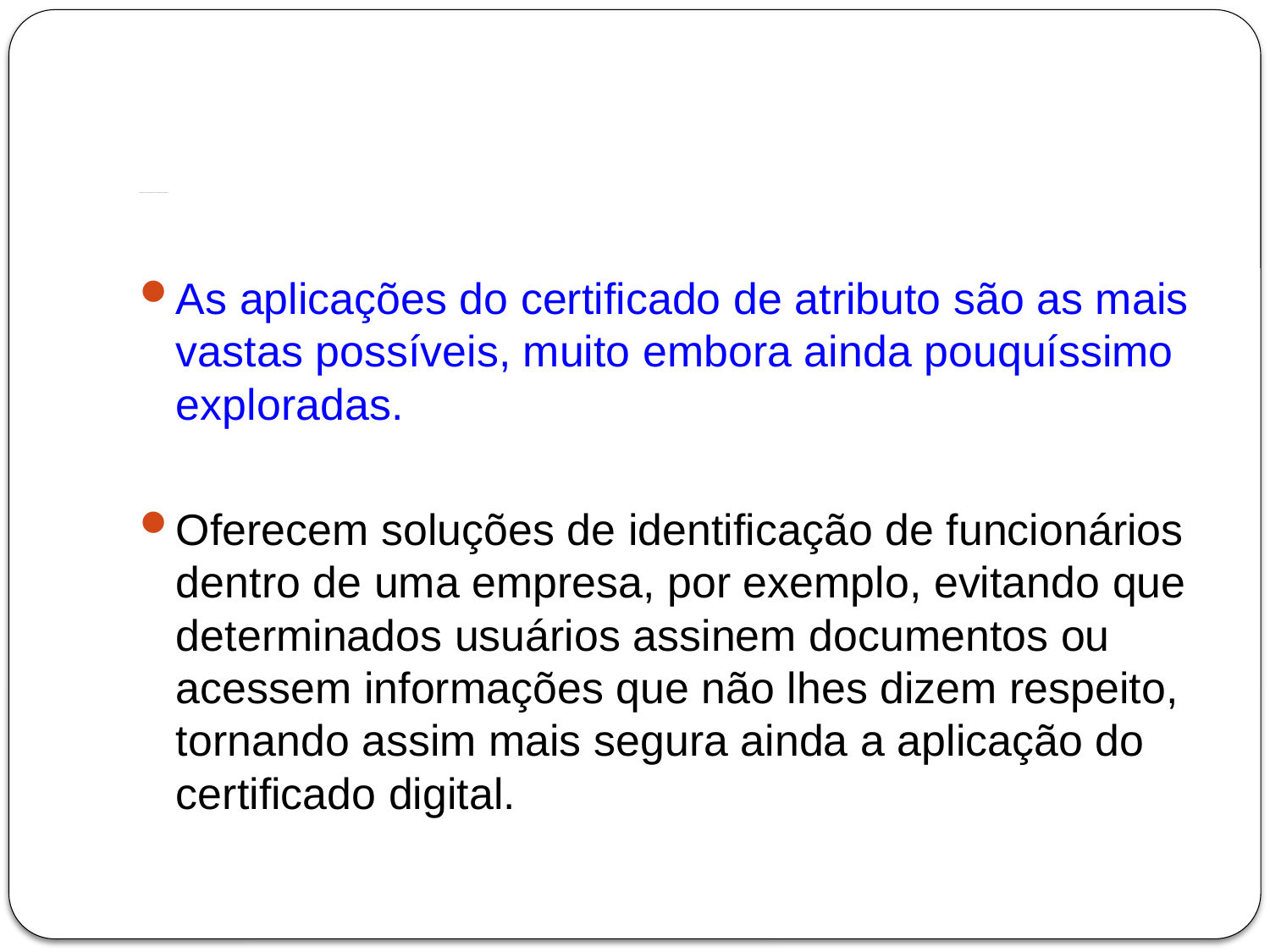

# Para que servem exatamente os certificados de atributo?

As aplicações do certificado de atributo são as mais vastas possíveis, muito embora ainda pouquíssimo exploradas.

Oferecem soluções de identificação de funcionários dentro de uma empresa, por exemplo, evitando que determinados usuários assinem documentos ou acessem informações que não lhes dizem respeito, tornando assim mais segura ainda a aplicação do certificado digital.